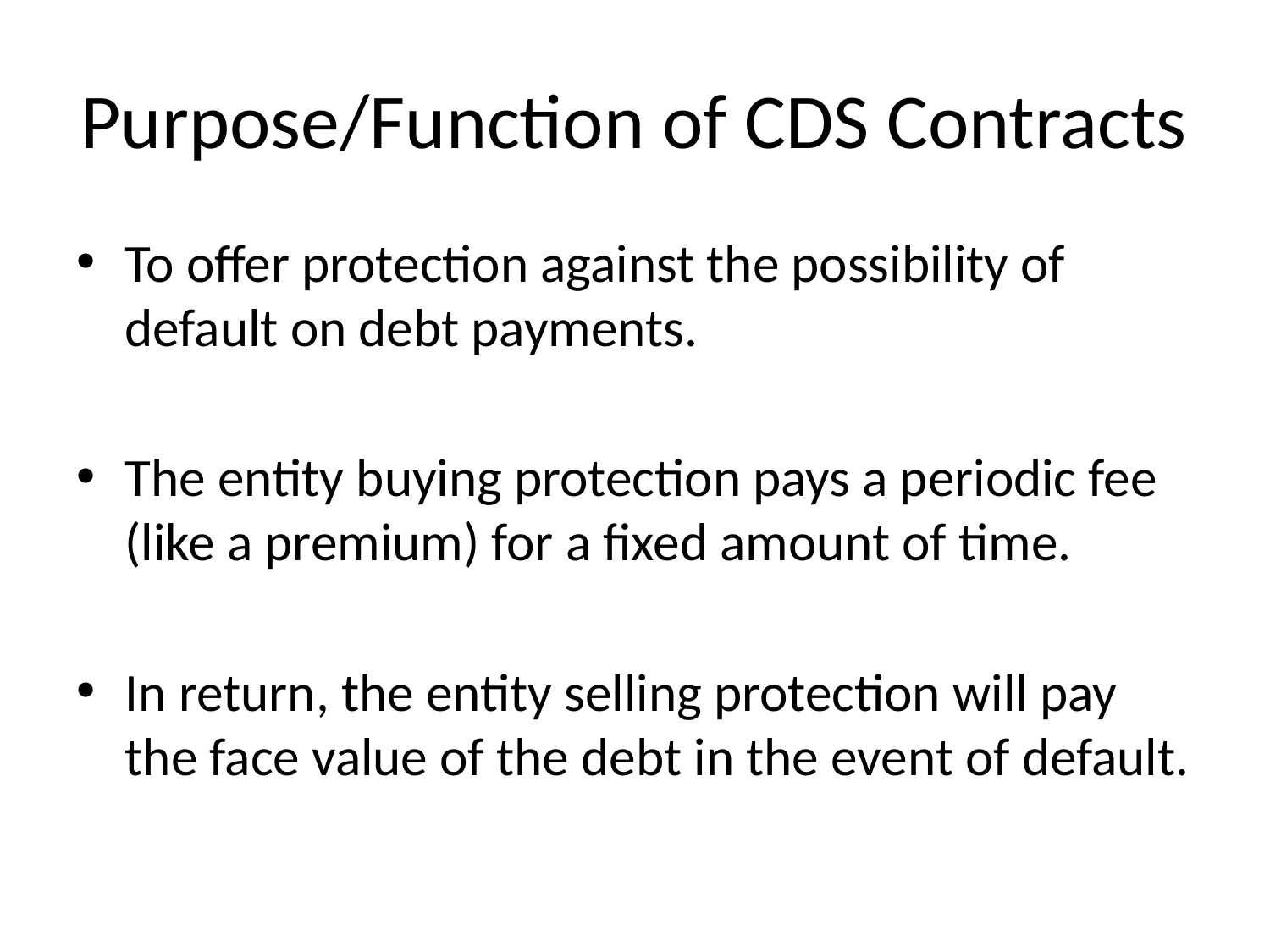

# Purpose/Function of CDS Contracts
To offer protection against the possibility of default on debt payments.

The entity buying protection pays a periodic fee (like a premium) for a fixed amount of time.

In return, the entity selling protection will pay the face value of the debt in the event of default.